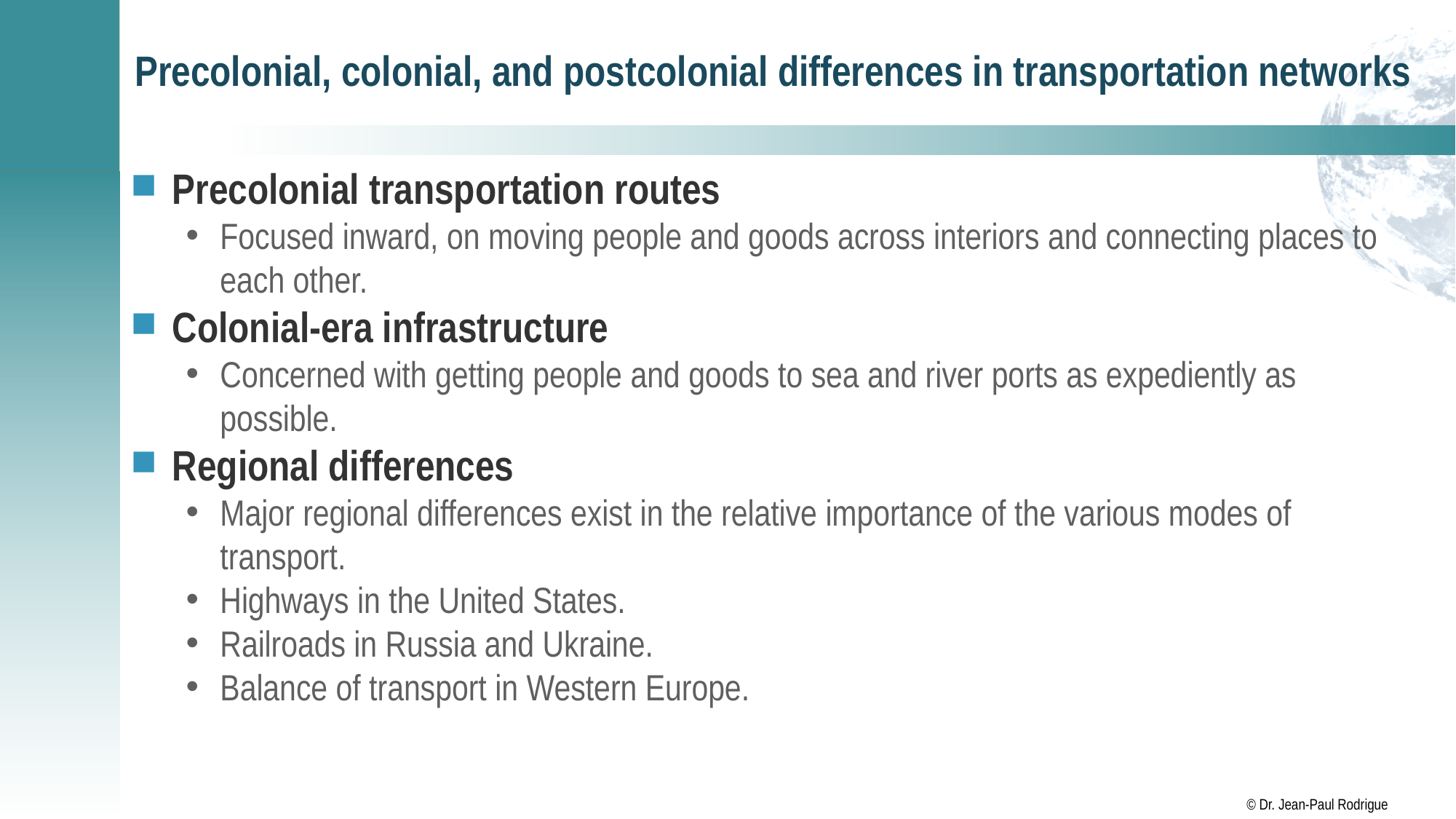

# Precolonial, colonial, and postcolonial differences in transportation networks
Precolonial transportation routes
Focused inward, on moving people and goods across interiors and connecting places to each other.
Colonial-era infrastructure
Concerned with getting people and goods to sea and river ports as expediently as possible.
Regional differences
Major regional differences exist in the relative importance of the various modes of transport.
Highways in the United States.
Railroads in Russia and Ukraine.
Balance of transport in Western Europe.